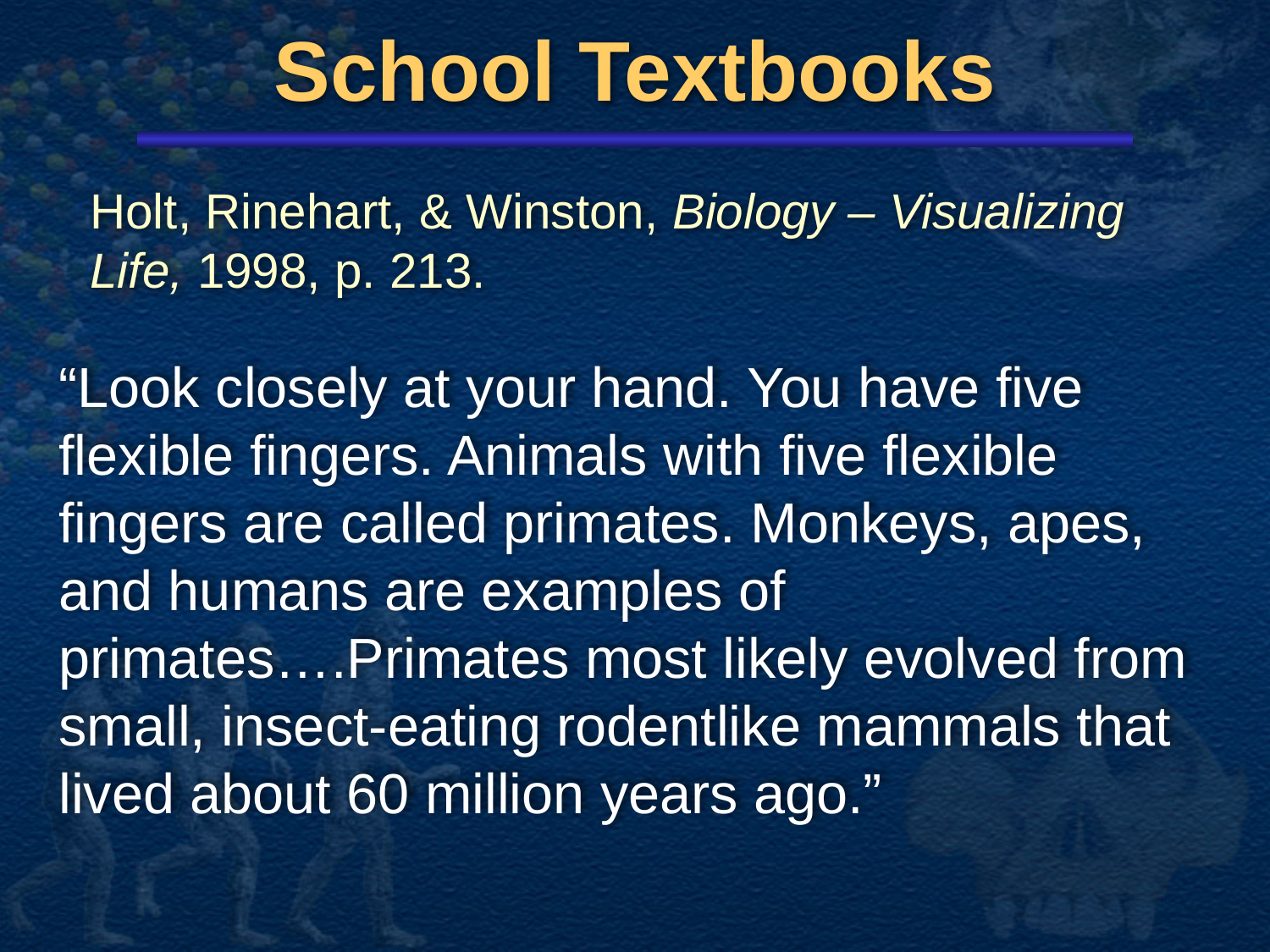

# School Textbooks
Holt, Rinehart, & Winston, Biology – Visualizing Life, 1998, p. 213.
“Look closely at your hand. You have five flexible fingers. Animals with five flexible fingers are called primates. Monkeys, apes, and humans are examples of primates….Primates most likely evolved from small, insect-eating rodentlike mammals that lived about 60 million years ago.”